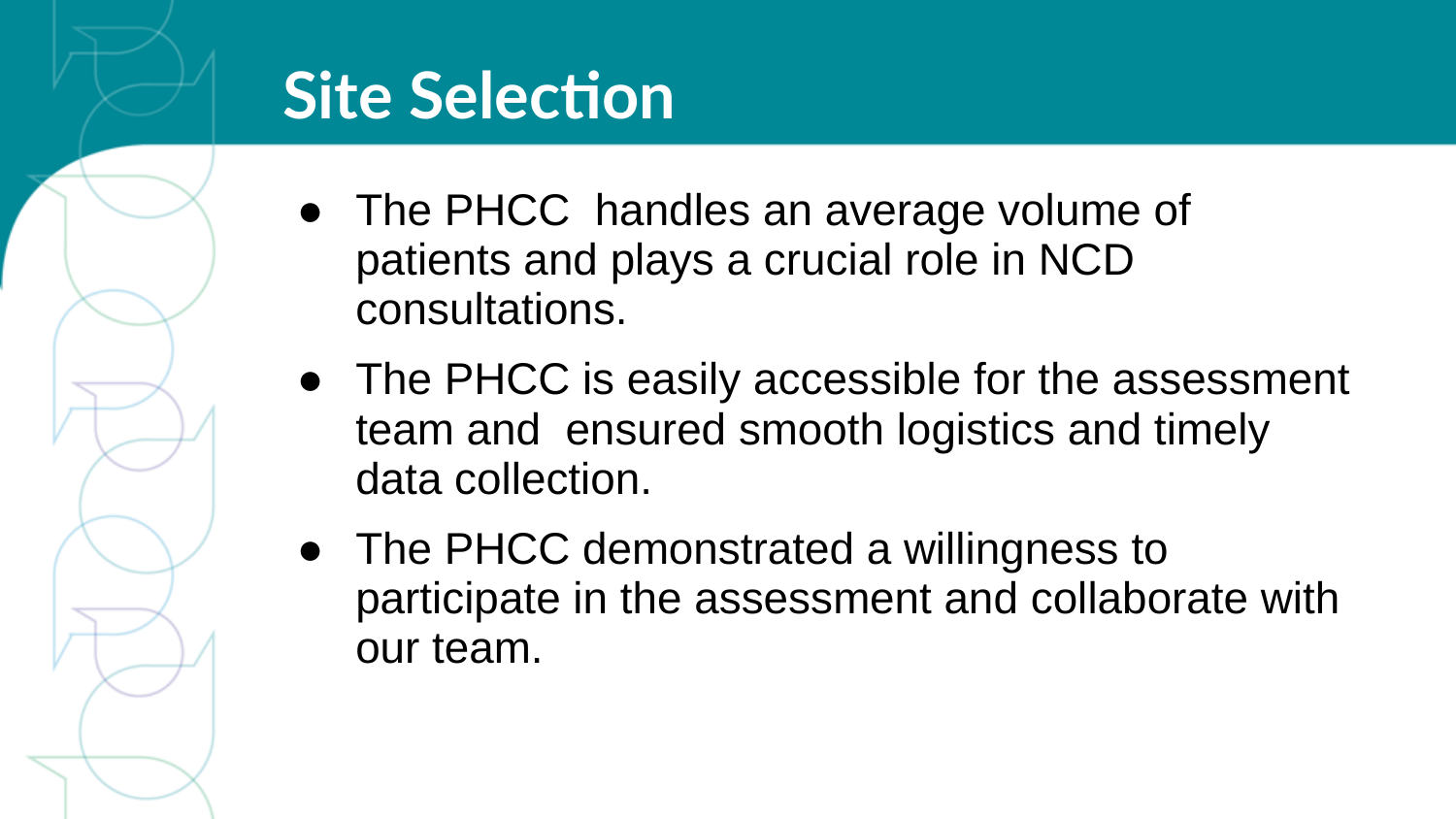

# Site Selection
The PHCC  handles an average volume of patients and plays a crucial role in NCD consultations.
The PHCC is easily accessible for the assessment team and  ensured smooth logistics and timely data collection.
The PHCC demonstrated a willingness to participate in the assessment and collaborate with our team.